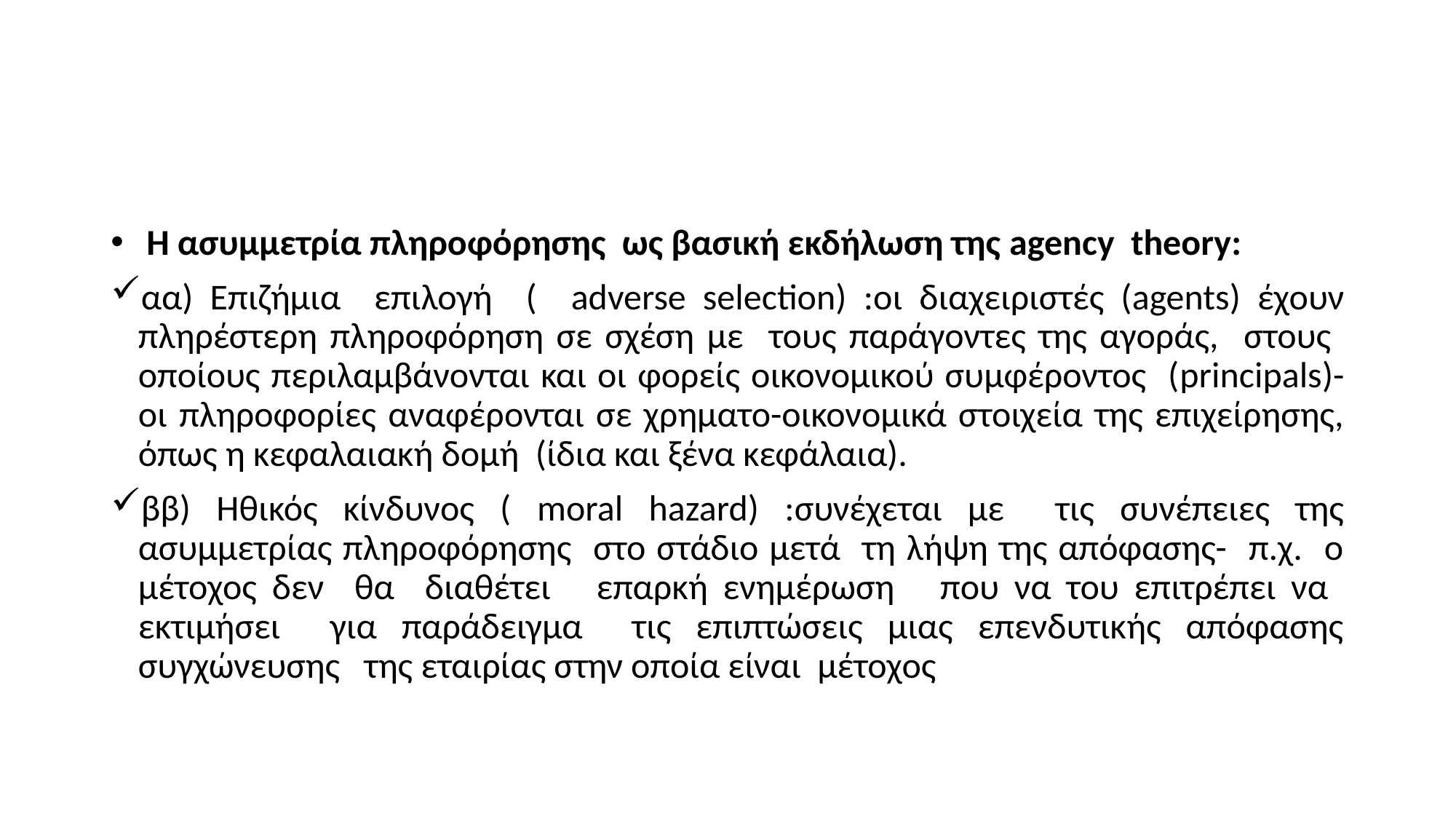

#
 Η ασυμμετρία πληροφόρησης  ως βασική εκδήλωση της agency  theory:
αα) Επιζήμια  επιλογή  (  adverse selection) :οι διαχειριστές (agents) έχουν πληρέστερη πληροφόρηση σε σχέση με  τους παράγοντες της αγοράς,  στους  οποίους περιλαμβάνονται και οι φορείς οικονομικού συμφέροντος  (principals)- οι πληροφορίες αναφέρονται σε χρηματο-οικονομικά στοιχεία της επιχείρησης, όπως η κεφαλαιακή δομή  (ίδια και ξένα κεφάλαια).
ββ) Ηθικός κίνδυνος ( moral hazard) :συνέχεται με  τις συνέπειες της ασυμμετρίας πληροφόρησης  στο στάδιο μετά  τη λήψη της απόφασης-  π.χ.  ο μέτοχος δεν  θα  διαθέτει   επαρκή ενημέρωση   που να του επιτρέπει να  εκτιμήσει  για παράδειγμα  τις επιπτώσεις μιας επενδυτικής απόφασης συγχώνευσης   της εταιρίας στην οποία είναι  μέτοχος